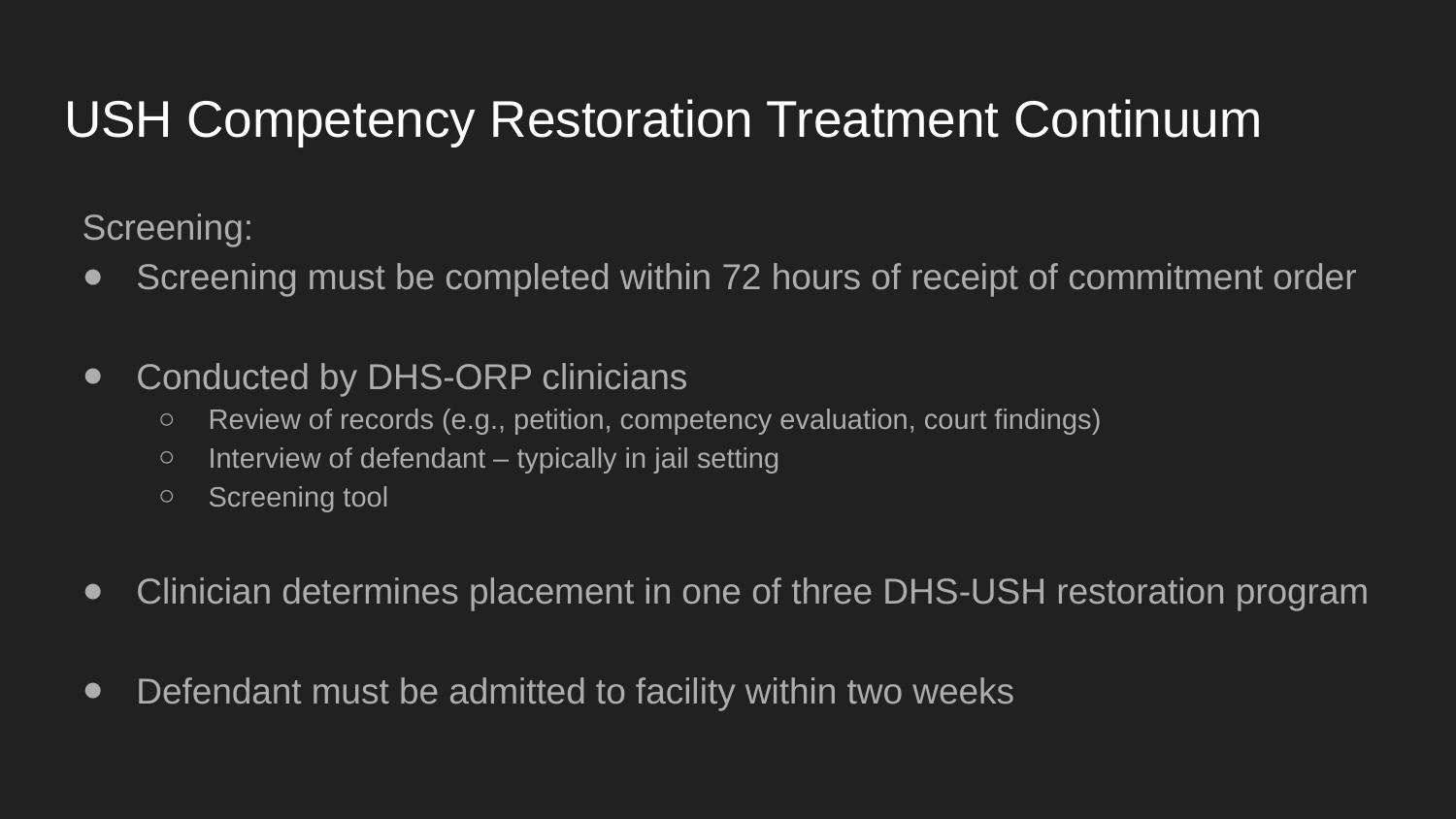

# USH Competency Restoration Treatment Continuum
Screening:
Screening must be completed within 72 hours of receipt of commitment order

Conducted by DHS-ORP clinicians
Review of records (e.g., petition, competency evaluation, court findings)
Interview of defendant – typically in jail setting
Screening tool

Clinician determines placement in one of three DHS-USH restoration program

Defendant must be admitted to facility within two weeks